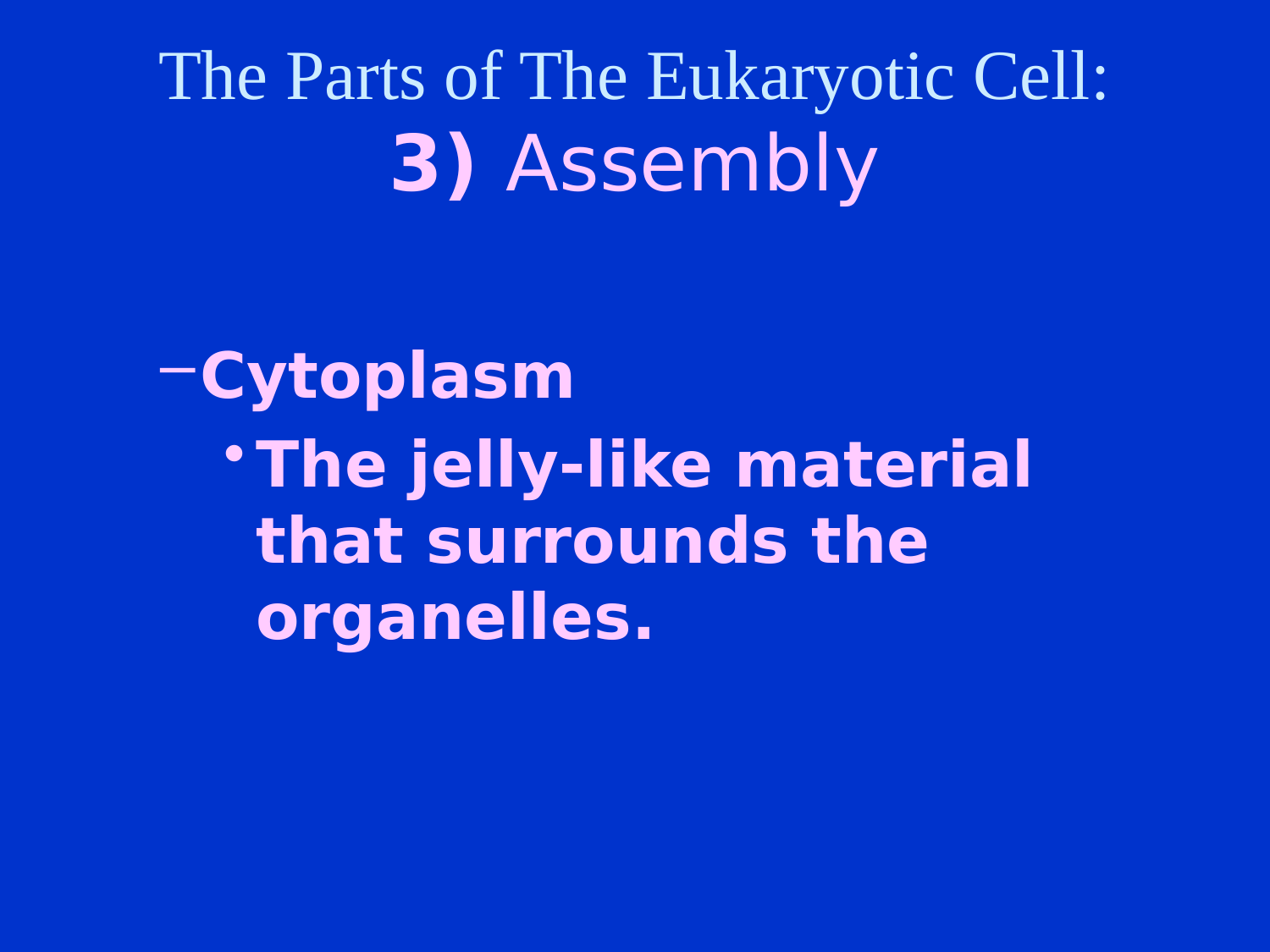

# The Parts of The Eukaryotic Cell: 3) Assembly
Cytoplasm
The jelly-like material that surrounds the organelles.